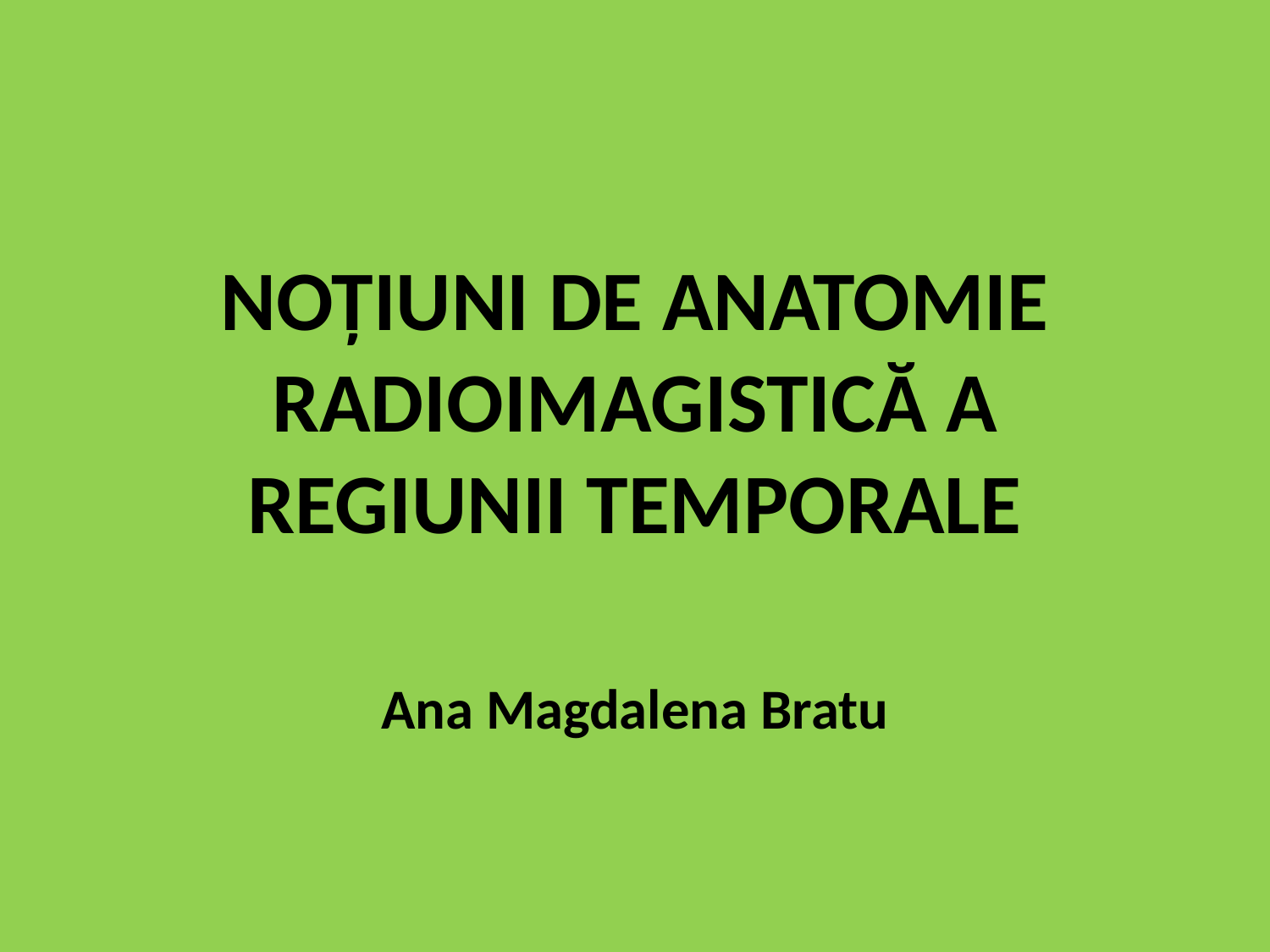

# NOȚIUNI DE ANATOMIE RADIOIMAGISTICĂ A REGIUNII TEMPORALE
Ana Magdalena Bratu